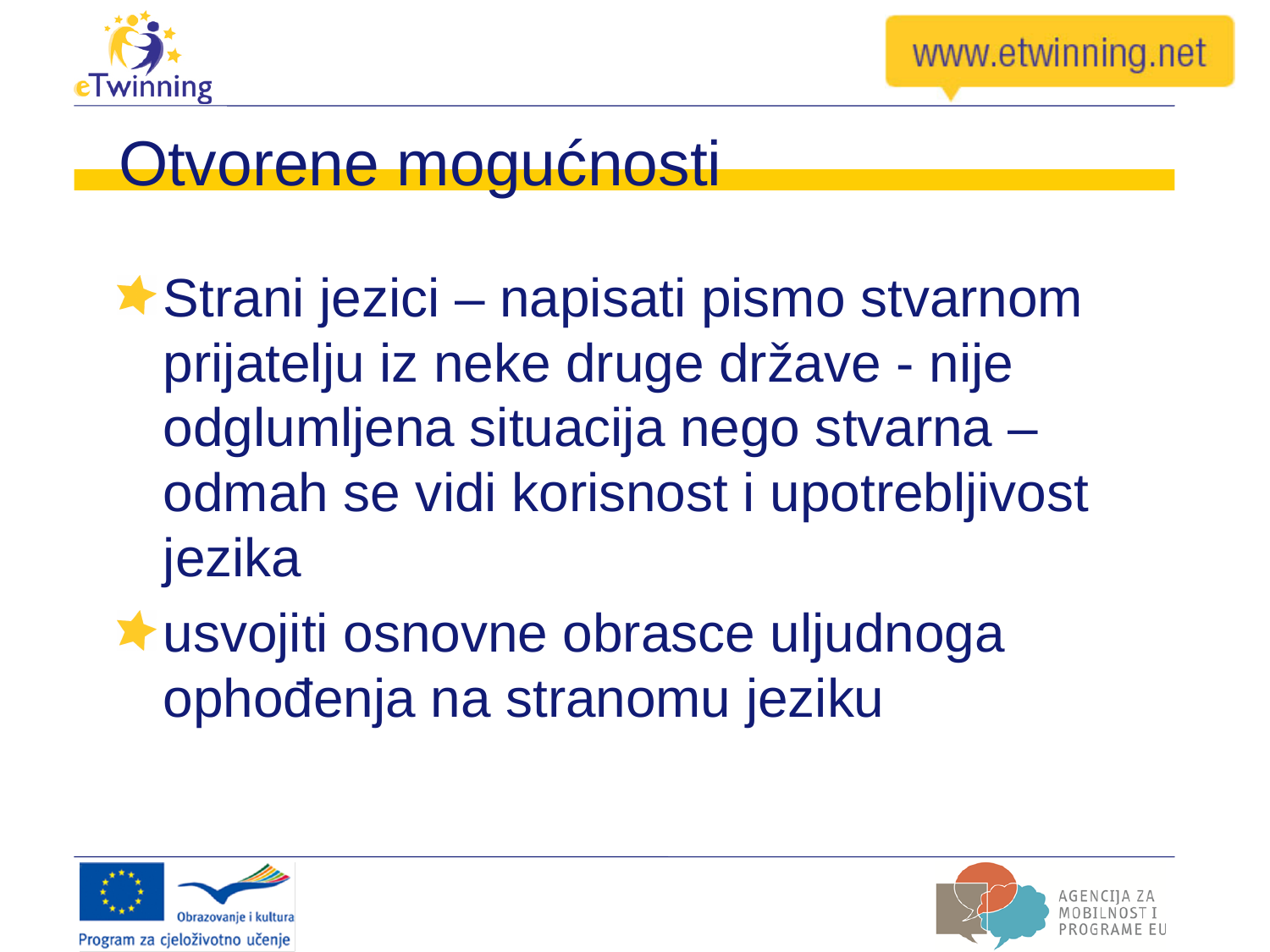

# Otvorene mogućnosti
Strani jezici – napisati pismo stvarnom prijatelju iz neke druge države - nije odglumljena situacija nego stvarna – odmah se vidi korisnost i upotrebljivost jezika
usvojiti osnovne obrasce uljudnoga ophođenja na stranomu jeziku